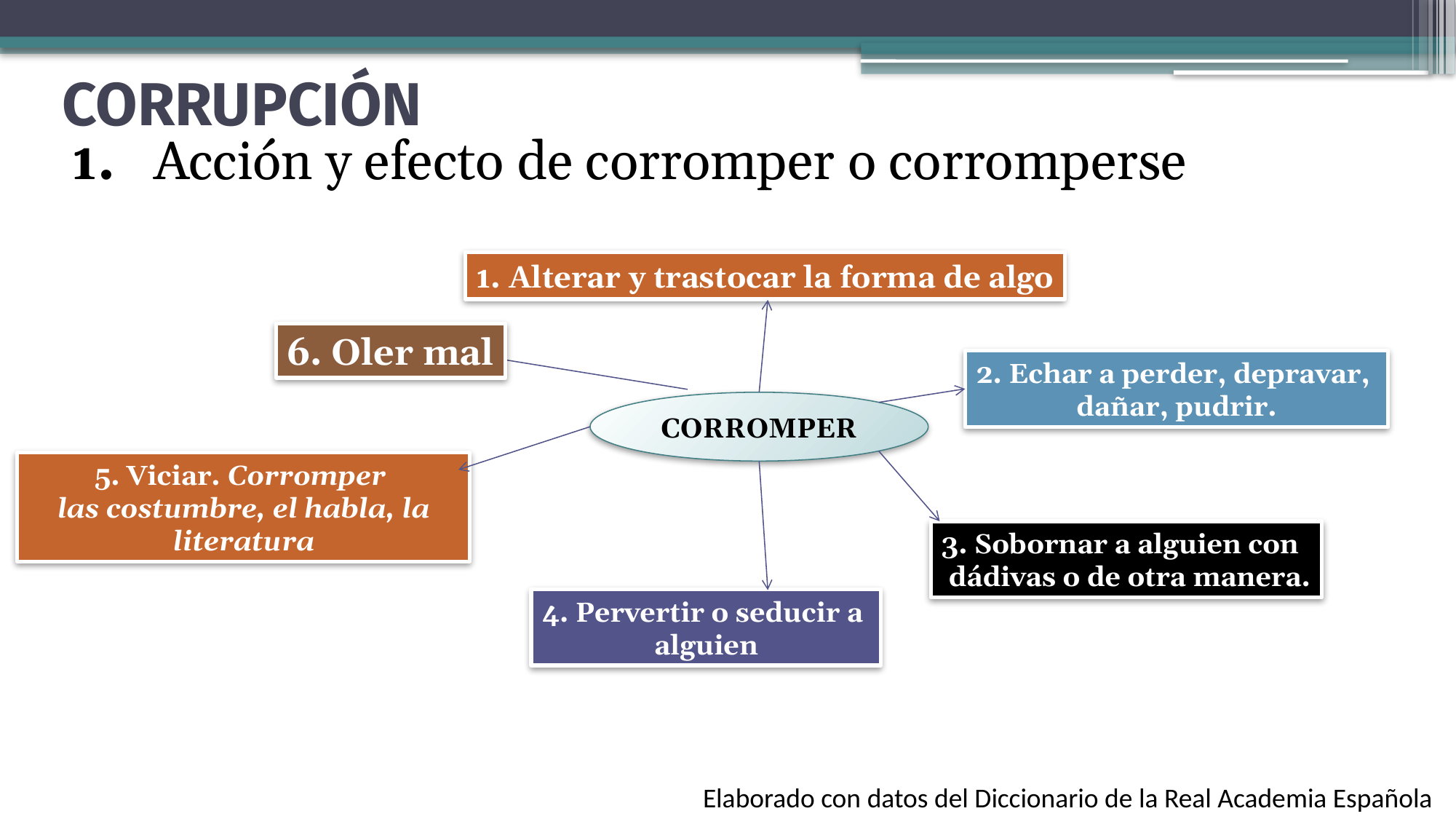

# CORRUPCIÓN
	1.   Acción y efecto de corromper o corromperse
1. Alterar y trastocar la forma de algo
6. Oler mal
2. Echar a perder, depravar,
dañar, pudrir.
CORROMPER
5. Viciar. Corromper
las costumbre, el habla, la literatura
3. Sobornar a alguien con
 dádivas o de otra manera.
4. Pervertir o seducir a
alguien
Elaborado con datos del Diccionario de la Real Academia Española